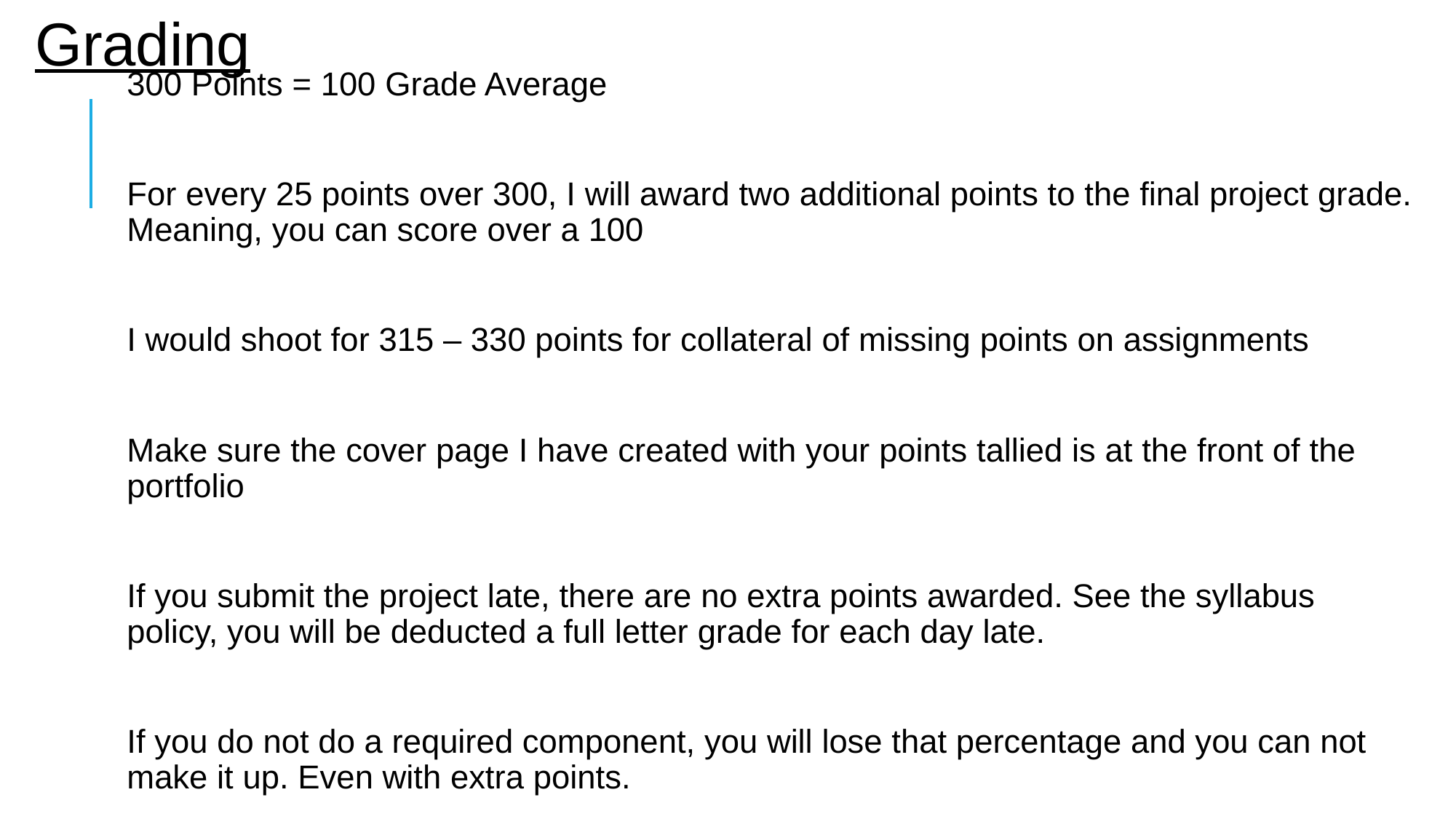

Grading
300 Points = 100 Grade Average

For every 25 points over 300, I will award two additional points to the final project grade. Meaning, you can score over a 100

I would shoot for 315 – 330 points for collateral of missing points on assignments

Make sure the cover page I have created with your points tallied is at the front of the portfolio

If you submit the project late, there are no extra points awarded. See the syllabus policy, you will be deducted a full letter grade for each day late.

If you do not do a required component, you will lose that percentage and you can not make it up. Even with extra points.